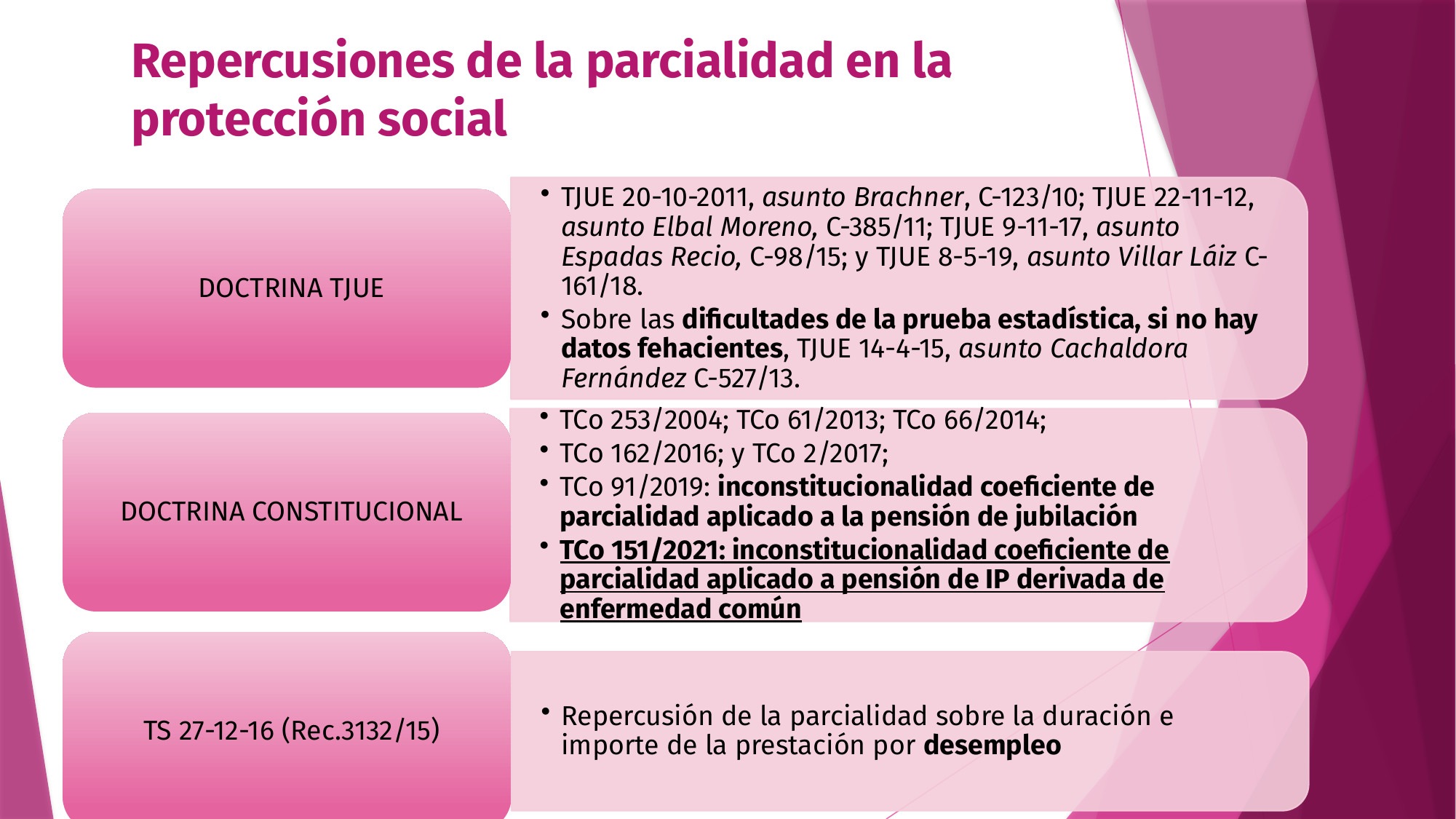

# Repercusiones de la parcialidad en la protección social
TJUE 20-10-2011, asunto Brachner, C-123/10; TJUE 22-11-12, asunto Elbal Moreno, C-385/11; TJUE 9-11-17, asunto Espadas Recio, C-98/15; y TJUE 8-5-19, asunto Villar Láiz C-161/18.
Sobre las dificultades de la prueba estadística, si no hay datos fehacientes, TJUE 14-4-15, asunto Cachaldora Fernández C-527/13.
DOCTRINA TJUE
TCo 253/2004; TCo 61/2013; TCo 66/2014;
TCo 162/2016; y TCo 2/2017;
TCo 91/2019: inconstitucionalidad coeficiente de parcialidad aplicado a la pensión de jubilación
TCo 151/2021: inconstitucionalidad coeficiente de parcialidad aplicado a pensión de IP derivada de enfermedad común
DOCTRINA CONSTITUCIONAL
Repercusión de la parcialidad sobre la duración e importe de la prestación por desempleo
TS 27-12-16 (Rec.3132/15)